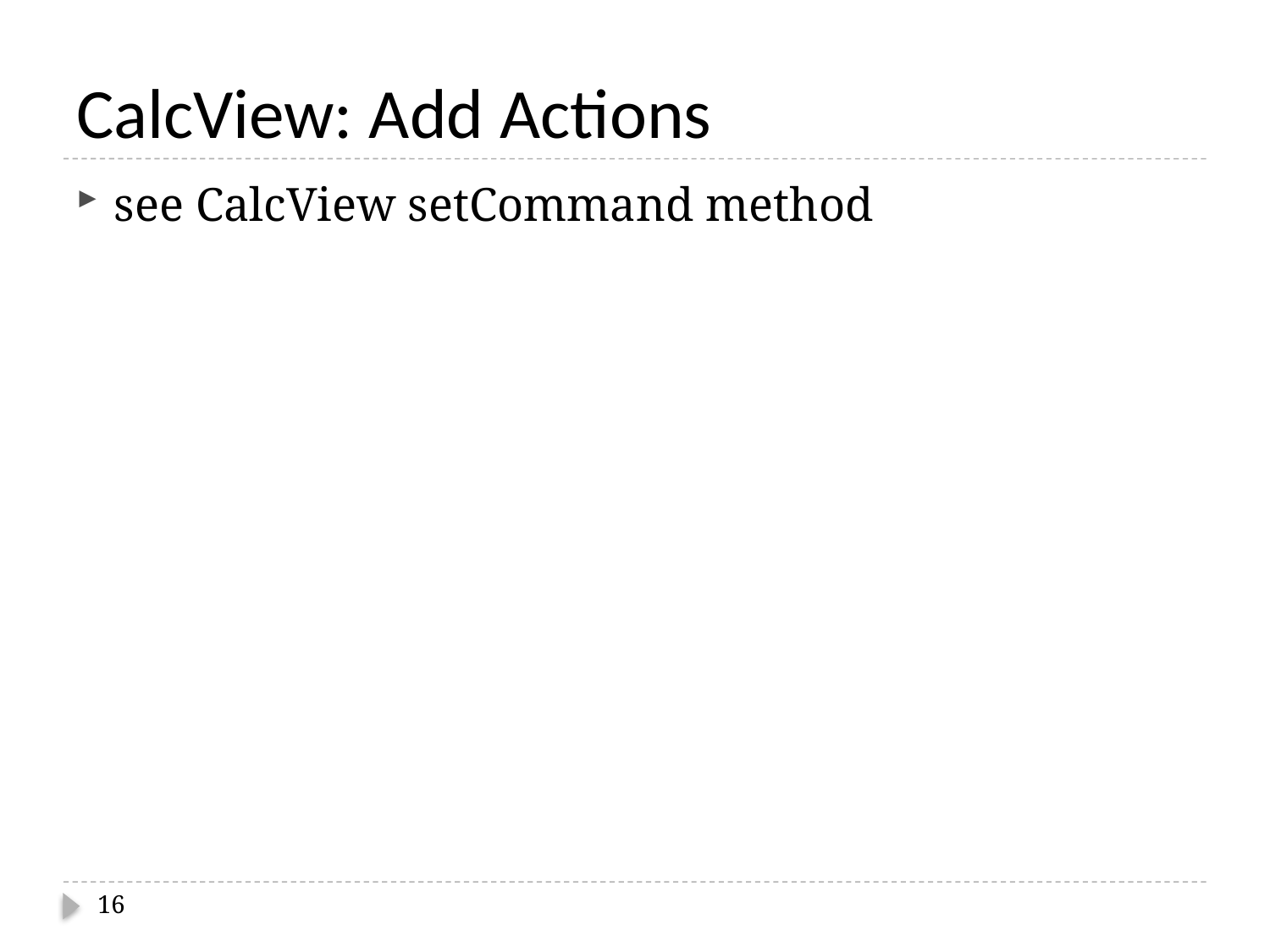

# CalcView: Add Actions
see CalcView setCommand method

16